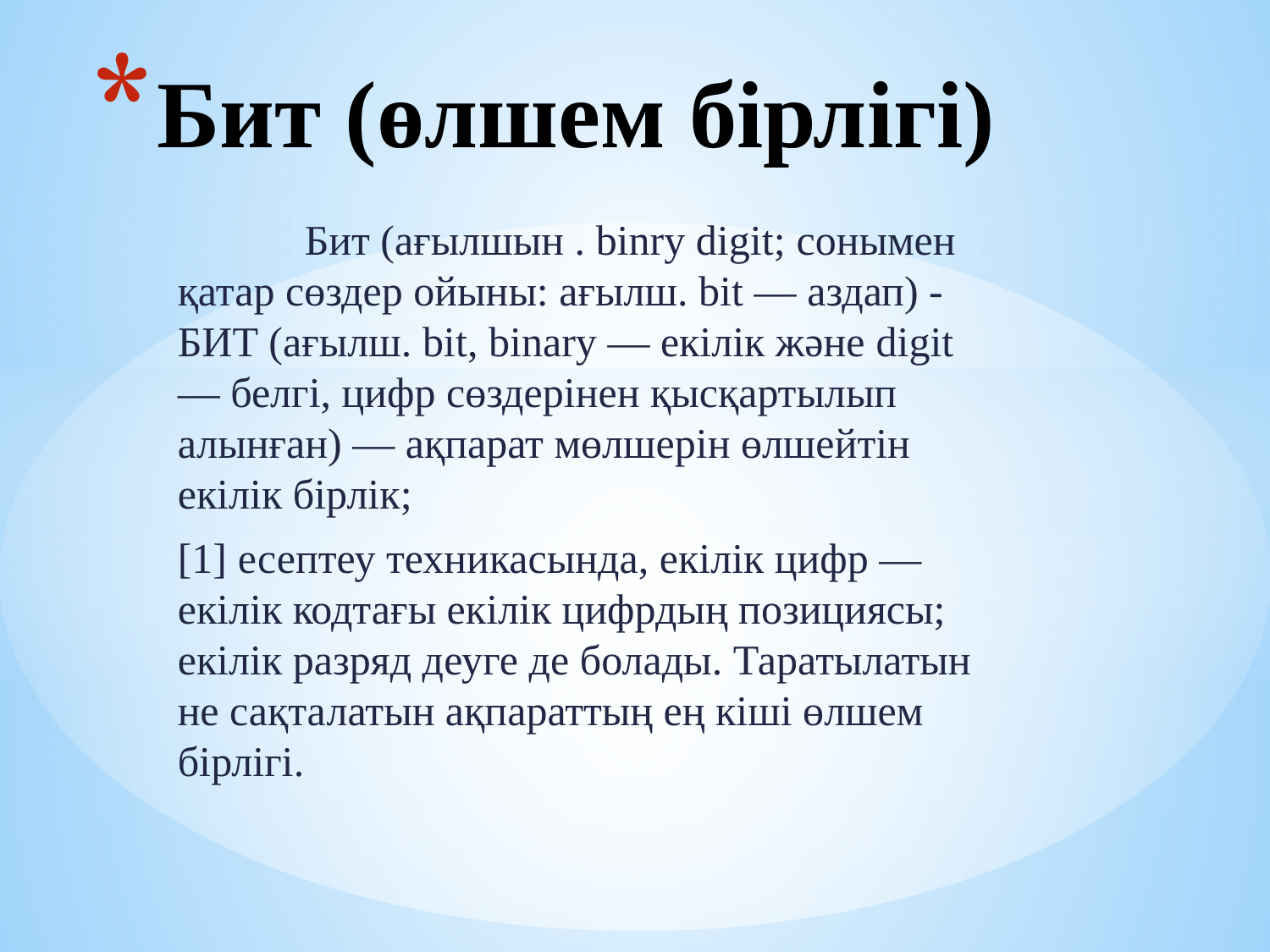

# Бит (өлшем бірлігі)
	Бит (ағылшын . binry digit; сонымен қатар сөздер ойыны: ағылш. bit — аздап) - БИТ (ағылш. bіt, bіnary — екілік және dіgіt — белгі, цифр сөздерінен қысқартылып алынған) — ақпарат мөлшерін өлшейтін екілік бірлік;
[1] есептеу техникасында, екілік цифр — екілік кодтағы екілік цифрдың позициясы; екілік разряд деуге де болады. Таратылатын не сақталатын ақпараттың ең кіші өлшем бірлігі.